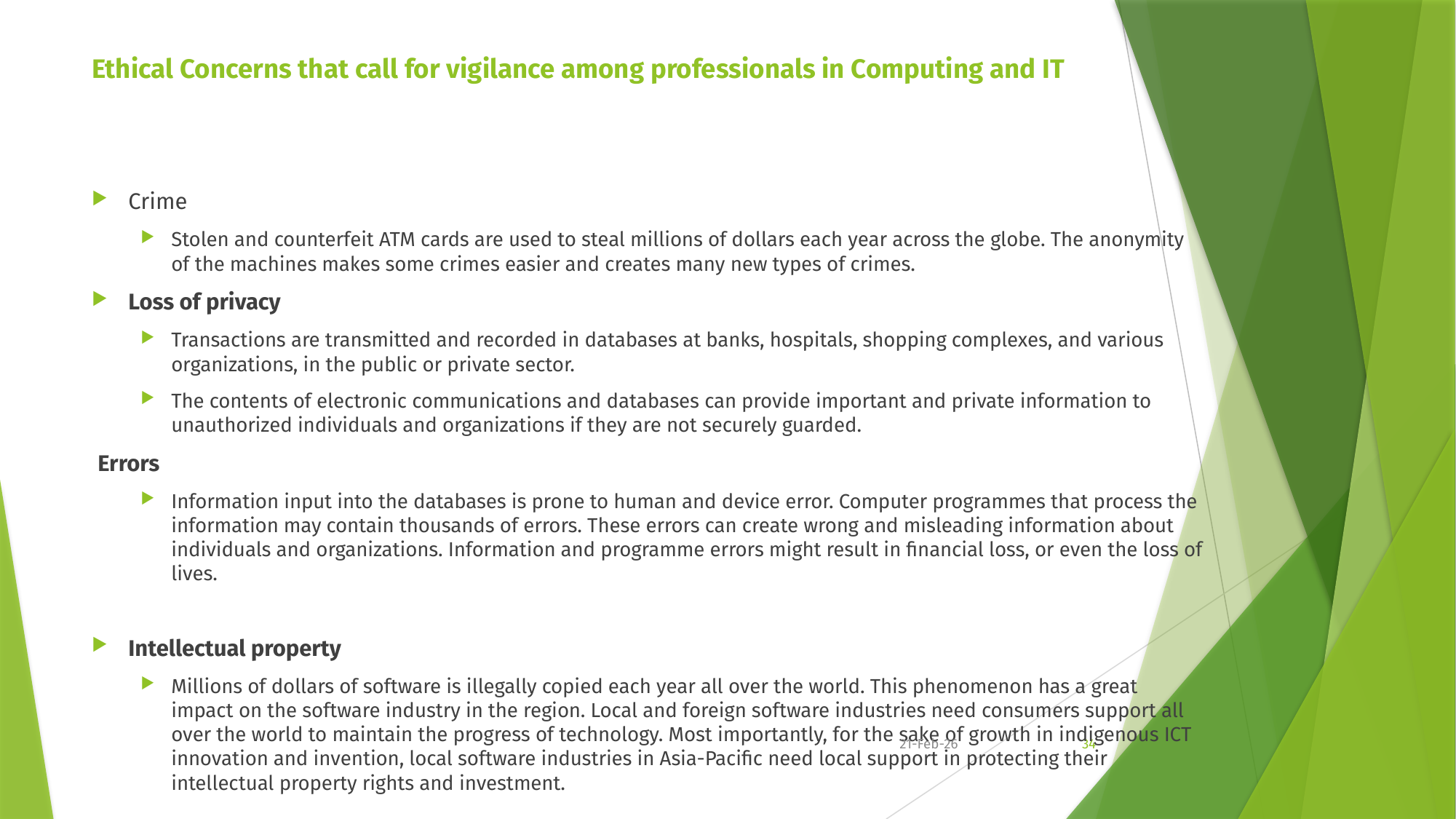

# Ethical Concerns that call for vigilance among professionals in Computing and IT
Crime
Stolen and counterfeit ATM cards are used to steal millions of dollars each year across the globe. The anonymity of the machines makes some crimes easier and creates many new types of crimes.
Loss of privacy
Transactions are transmitted and recorded in databases at banks, hospitals, shopping complexes, and various organizations, in the public or private sector.
The contents of electronic communications and databases can provide important and private information to unauthorized individuals and organizations if they are not securely guarded.
 Errors
Information input into the databases is prone to human and device error. Computer programmes that process the information may contain thousands of errors. These errors can create wrong and misleading information about individuals and organizations. Information and programme errors might result in financial loss, or even the loss of lives.

Intellectual property
Millions of dollars of software is illegally copied each year all over the world. This phenomenon has a great impact on the software industry in the region. Local and foreign software industries need consumers support all over the world to maintain the progress of technology. Most importantly, for the sake of growth in indigenous ICT innovation and invention, local software industries in Asia-Pacific need local support in protecting their intellectual property rights and investment.
21-Feb-26
34